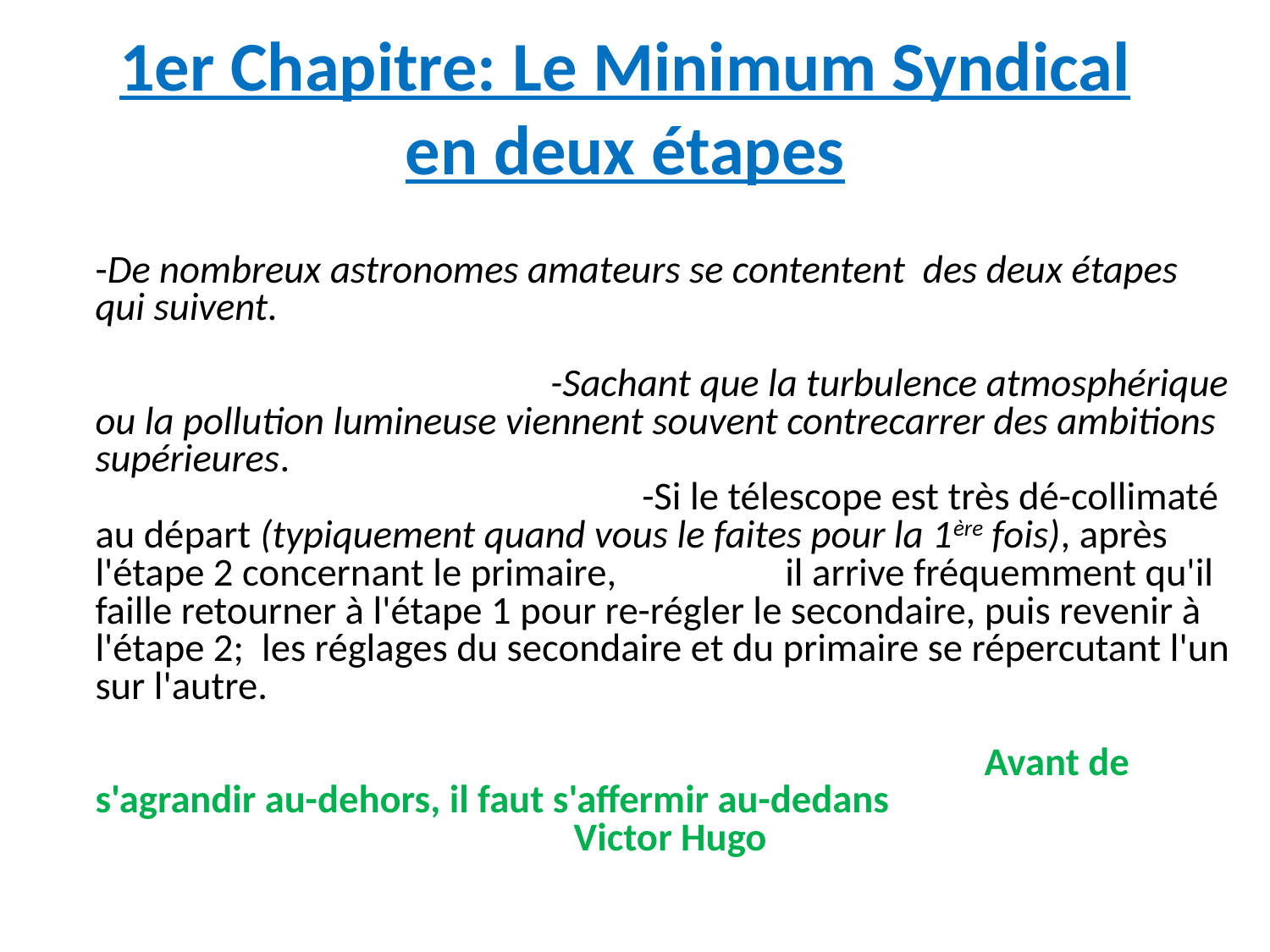

# 1er Chapitre: Le Minimum Syndical en deux étapes
	-De nombreux astronomes amateurs se contentent  des deux étapes qui suivent. 			                                                                                           								                                     -Sachant que la turbulence atmosphérique ou la pollution lumineuse viennent souvent contrecarrer des ambitions supérieures.			                                                                               		                                 -Si le télescope est très dé-collimaté au départ (typiquement quand vous le faites pour la 1ère fois), après l'étape 2 concernant le primaire,                   il arrive fréquemment qu'il faille retourner à l'étape 1 pour re-régler le secondaire, puis revenir à l'étape 2;  les réglages du secondaire et du primaire se répercutant l'un sur l'autre. 					                   		                             		 							                          		Avant de s'agrandir au-dehors, il faut s'affermir au-dedans                          			           Victor Hugo